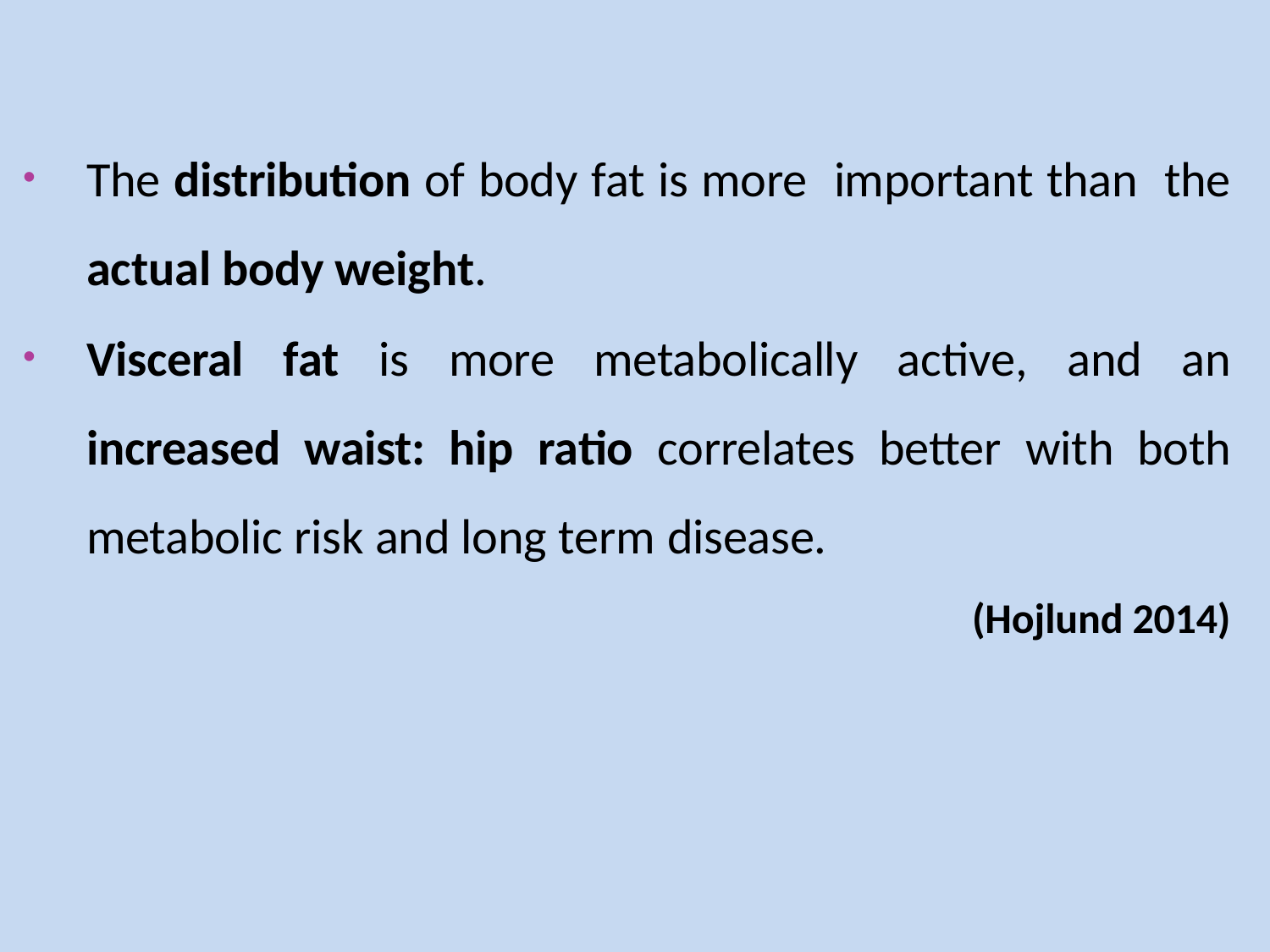

The distribution of body fat is more  important than  the actual body weight.
Visceral fat is more metabolically active, and an increased waist: hip ratio correlates better with both metabolic risk and long term disease.
(Hojlund 2014)